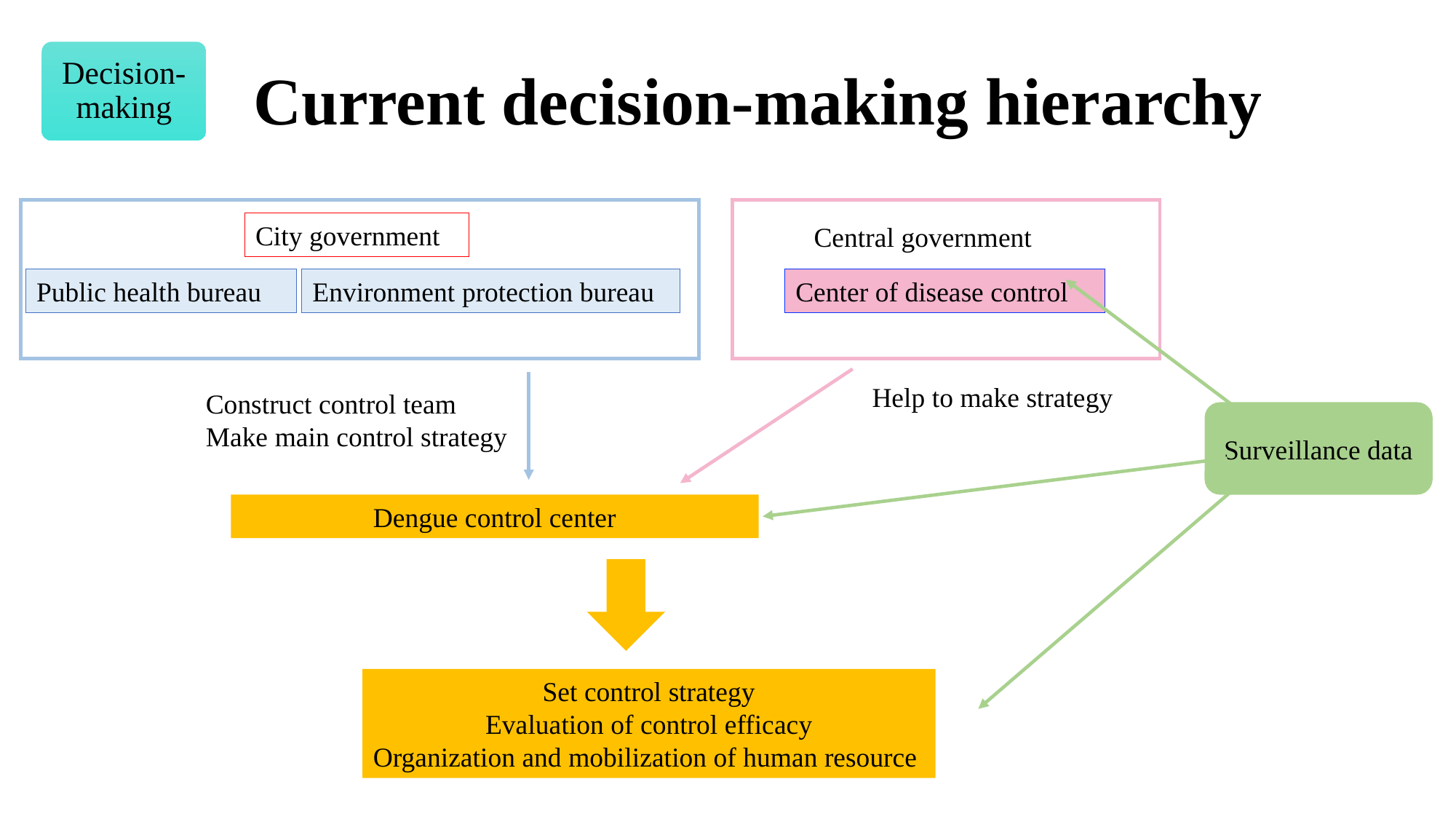

Decision-making
Current decision-making hierarchy

City government
Central government
Public health bureau
Environment protection bureau
Center of disease control
Dengue control center

Set control strategy
Evaluation of control efficacy
Organization and mobilization of human resource
Help to make strategy
Construct control team
Make main control strategy
Surveillance data